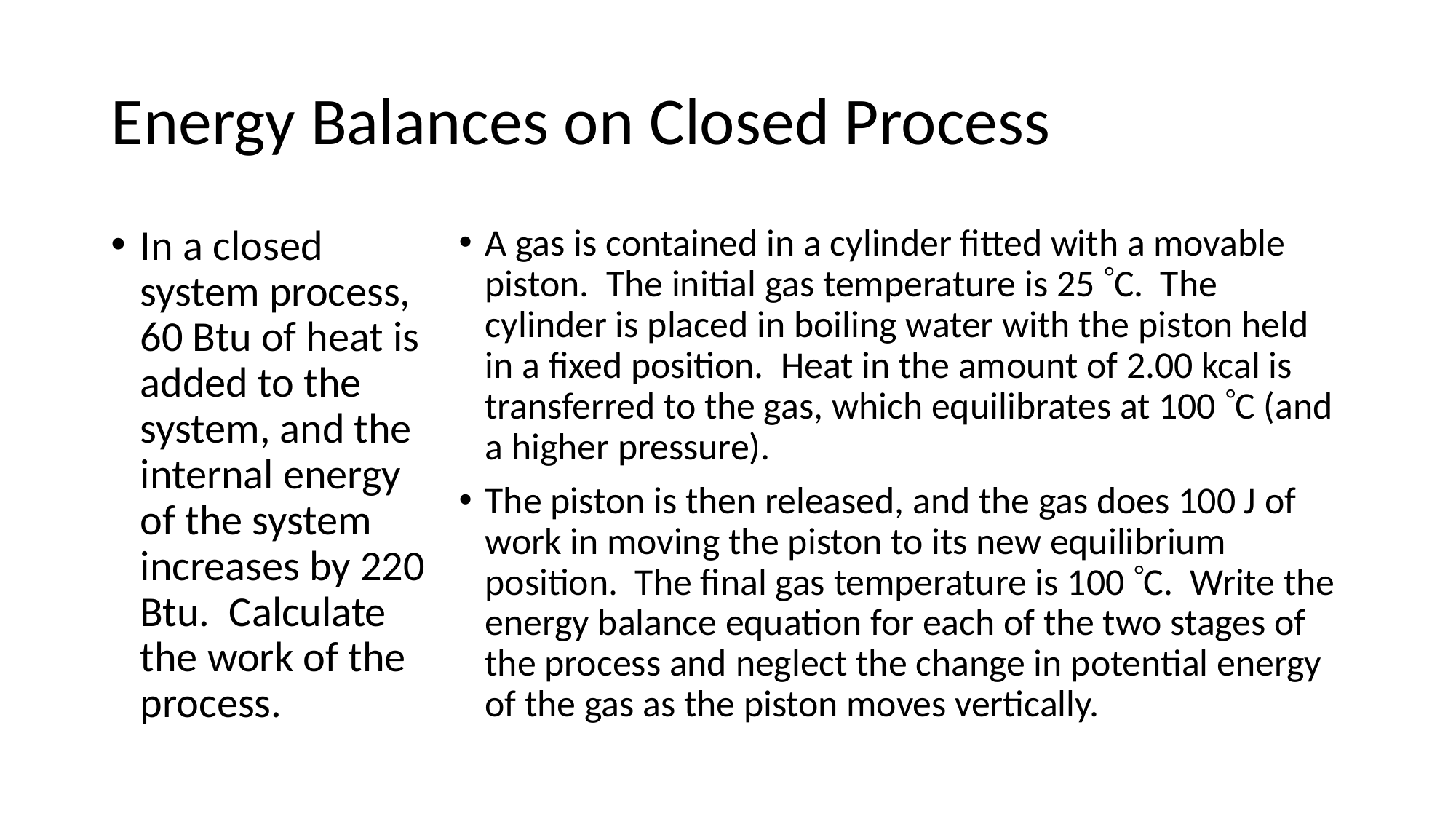

# Energy Balances on Closed Process
In a closed system process, 60 Btu of heat is added to the system, and the internal energy of the system increases by 220 Btu.  Calculate the work of the process.
A gas is contained in a cylinder fitted with a movable piston.  The initial gas temperature is 25 °C.  The cylinder is placed in boiling water with the piston held in a fixed position.  Heat in the amount of 2.00 kcal is transferred to the gas, which equilibrates at 100 °C (and a higher pressure).
The piston is then released, and the gas does 100 J of work in moving the piston to its new equilibrium position.  The final gas temperature is 100 °C.  Write the energy balance equation for each of the two stages of the process and neglect the change in potential energy of the gas as the piston moves vertically.